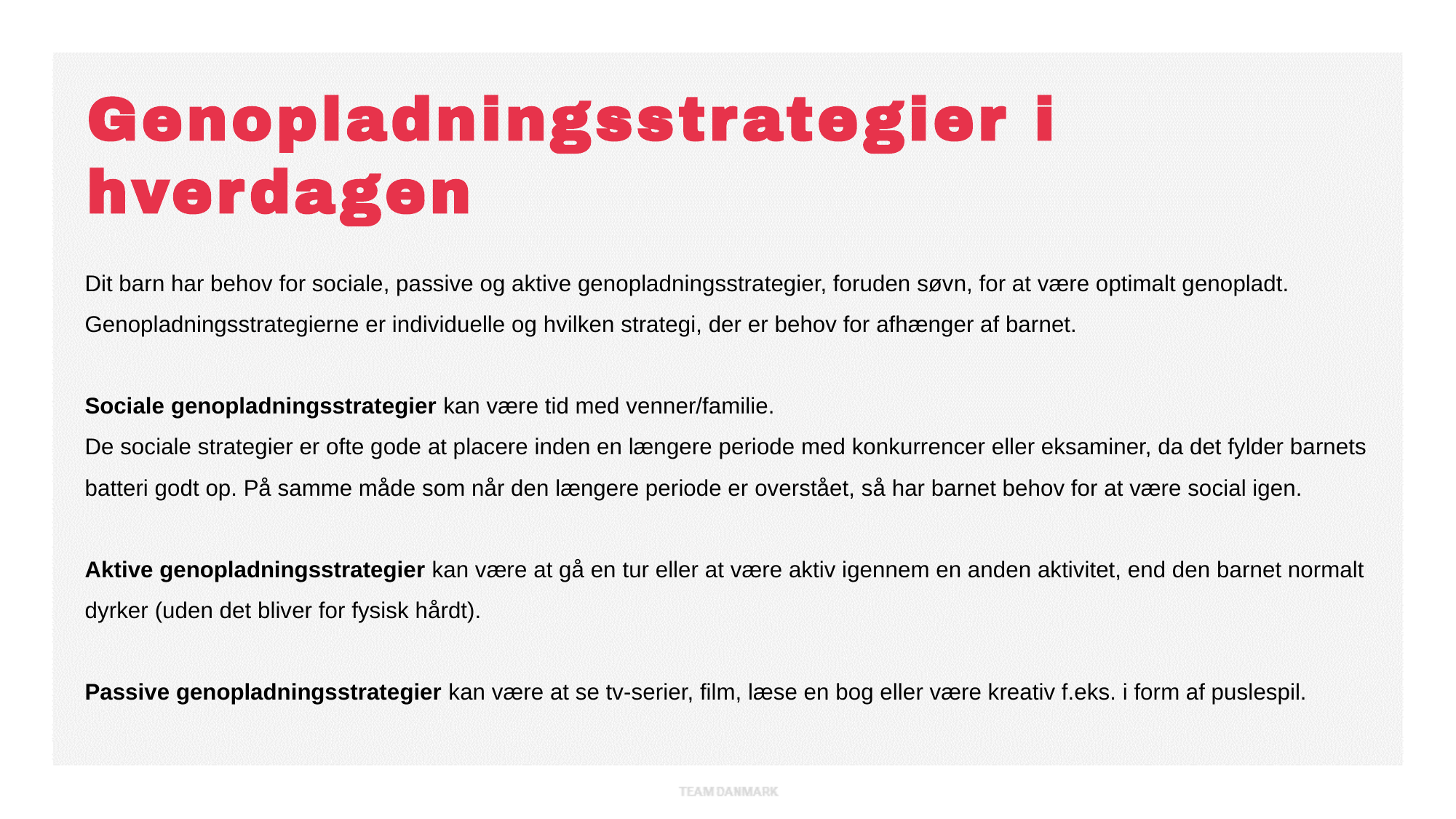

Genopladningsstrategier i hverdagen
Dit barn har behov for sociale, passive og aktive genopladningsstrategier, foruden søvn, for at være optimalt genopladt.
Genopladningsstrategierne er individuelle og hvilken strategi, der er behov for afhænger af barnet.

Sociale genopladningsstrategier kan være tid med venner/familie.
De sociale strategier er ofte gode at placere inden en længere periode med konkurrencer eller eksaminer, da det fylder barnets batteri godt op. På samme måde som når den længere periode er overstået, så har barnet behov for at være social igen.
Aktive genopladningsstrategier kan være at gå en tur eller at være aktiv igennem en anden aktivitet, end den barnet normalt dyrker (uden det bliver for fysisk hårdt).
Passive genopladningsstrategier kan være at se tv-serier, film, læse en bog eller være kreativ f.eks. i form af puslespil.